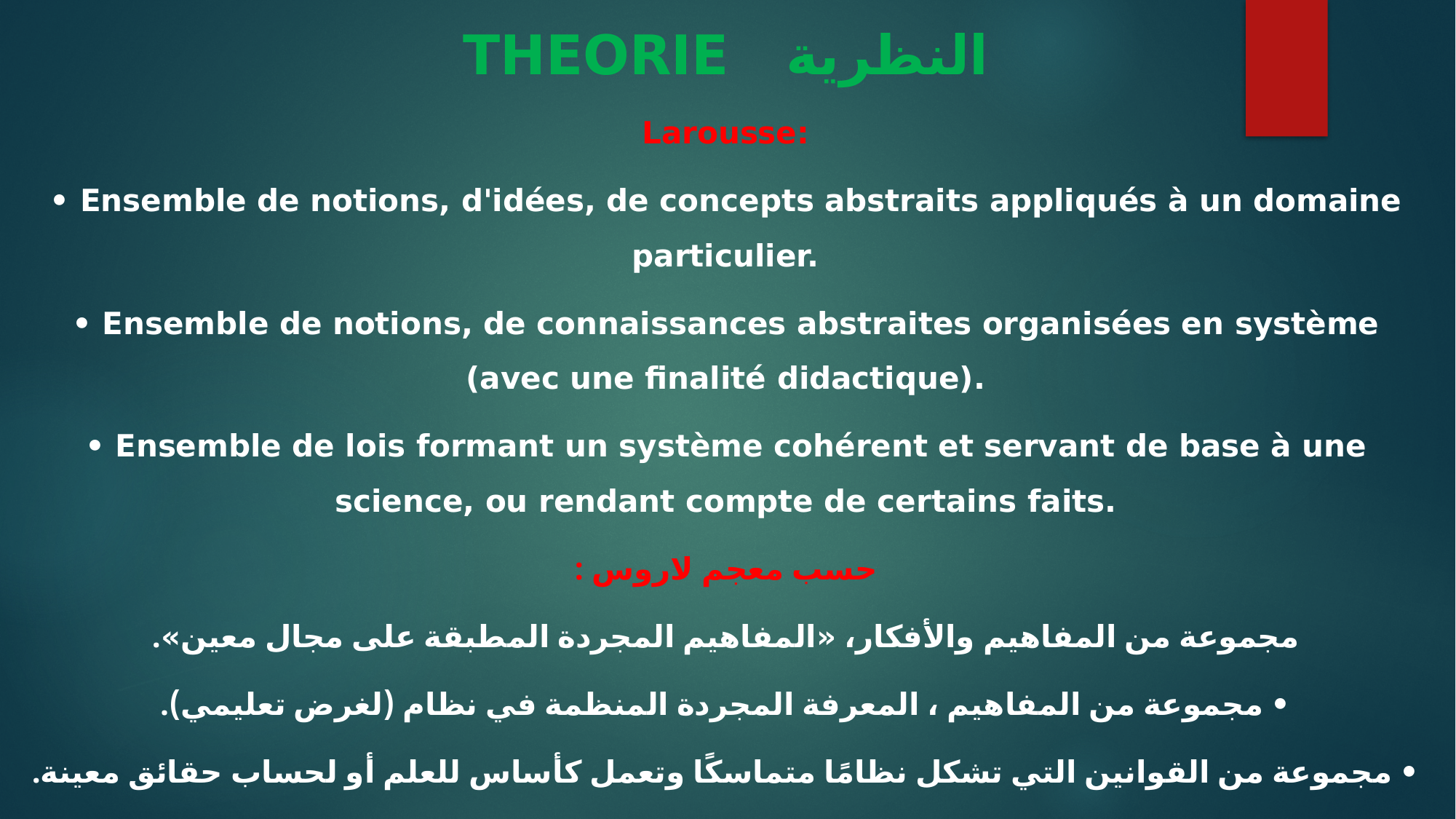

# THEORIE   النظرية
Larousse:
• Ensemble de notions, d'idées, de concepts abstraits appliqués à un domaine particulier.
• Ensemble de notions, de connaissances abstraites organisées en système (avec une finalité didactique).
• Ensemble de lois formant un système cohérent et servant de base à une science, ou rendant compte de certains faits.
حسب معجم لاروس :
مجموعة من المفاهيم والأفكار، «المفاهيم المجردة المطبقة على مجال معين».
• مجموعة من المفاهيم ، المعرفة المجردة المنظمة في نظام (لغرض تعليمي).
• مجموعة من القوانين التي تشكل نظامًا متماسكًا وتعمل كأساس للعلم أو لحساب حقائق معينة.